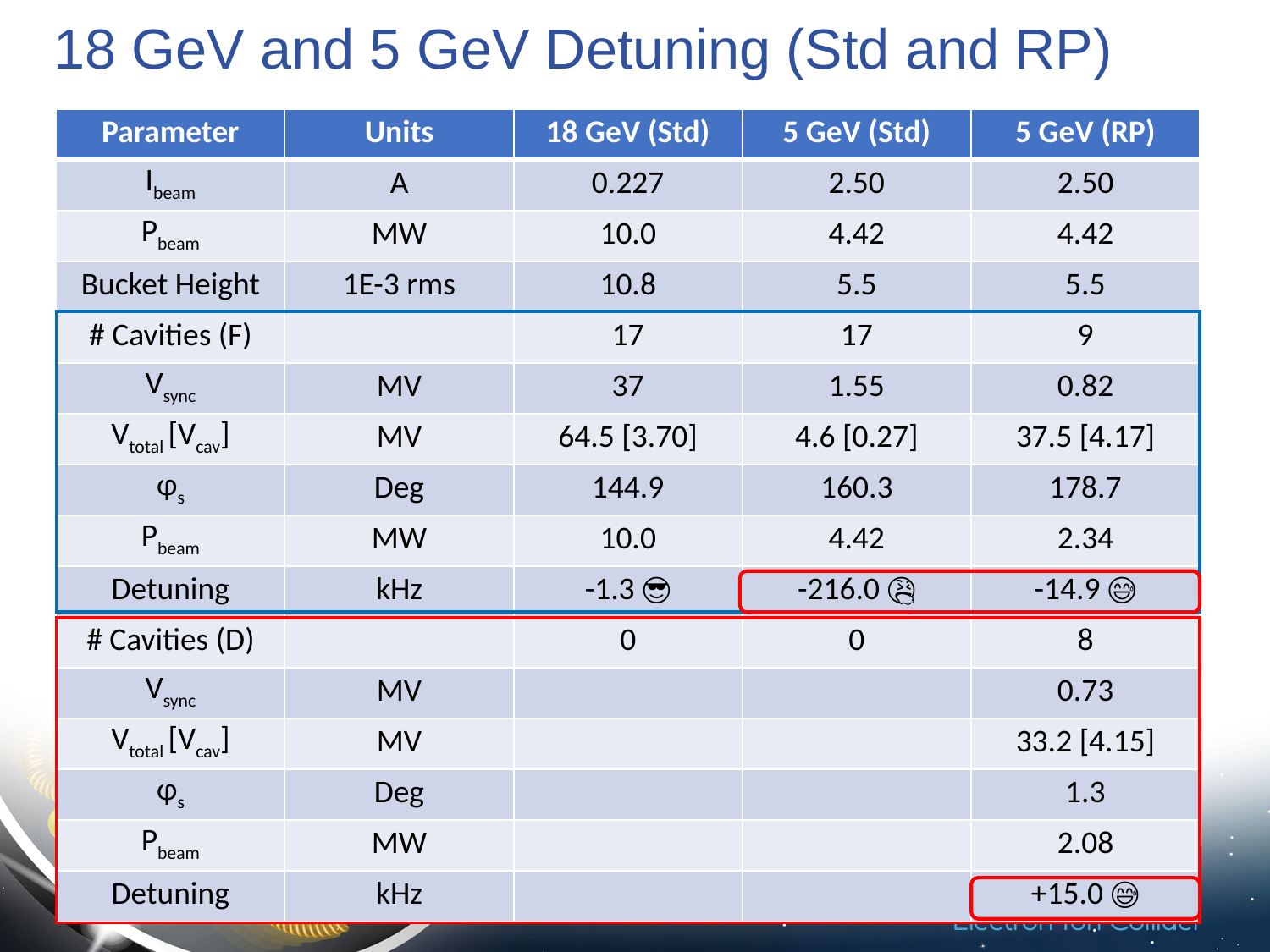

# 18 GeV and 5 GeV Detuning (Std and RP)
| Parameter | Units | 18 GeV (Std) | 5 GeV (Std) | 5 GeV (RP) |
| --- | --- | --- | --- | --- |
| Ibeam | A | 0.227 | 2.50 | 2.50 |
| Pbeam | MW | 10.0 | 4.42 | 4.42 |
| Bucket Height | 1E-3 rms | 10.8 | 5.5 | 5.5 |
| # Cavities (F) |  | 17 | 17 | 9 |
| Vsync | MV | 37 | 1.55 | 0.82 |
| Vtotal [Vcav] | MV | 64.5 [3.70] | 4.6 [0.27] | 37.5 [4.17] |
| φs | Deg | 144.9 | 160.3 | 178.7 |
| Pbeam | MW | 10.0 | 4.42 | 2.34 |
| Detuning | kHz | -1.3 😎 | -216.0 🤮 | -14.9 😅 |
| # Cavities (D) |  | 0 | 0 | 8 |
| Vsync | MV |  |  | 0.73 |
| Vtotal [Vcav] | MV |  |  | 33.2 [4.15] |
| φs | Deg |  |  | 1.3 |
| Pbeam | MW |  |  | 2.08 |
| Detuning | kHz |  |  | +15.0 😅 |

11